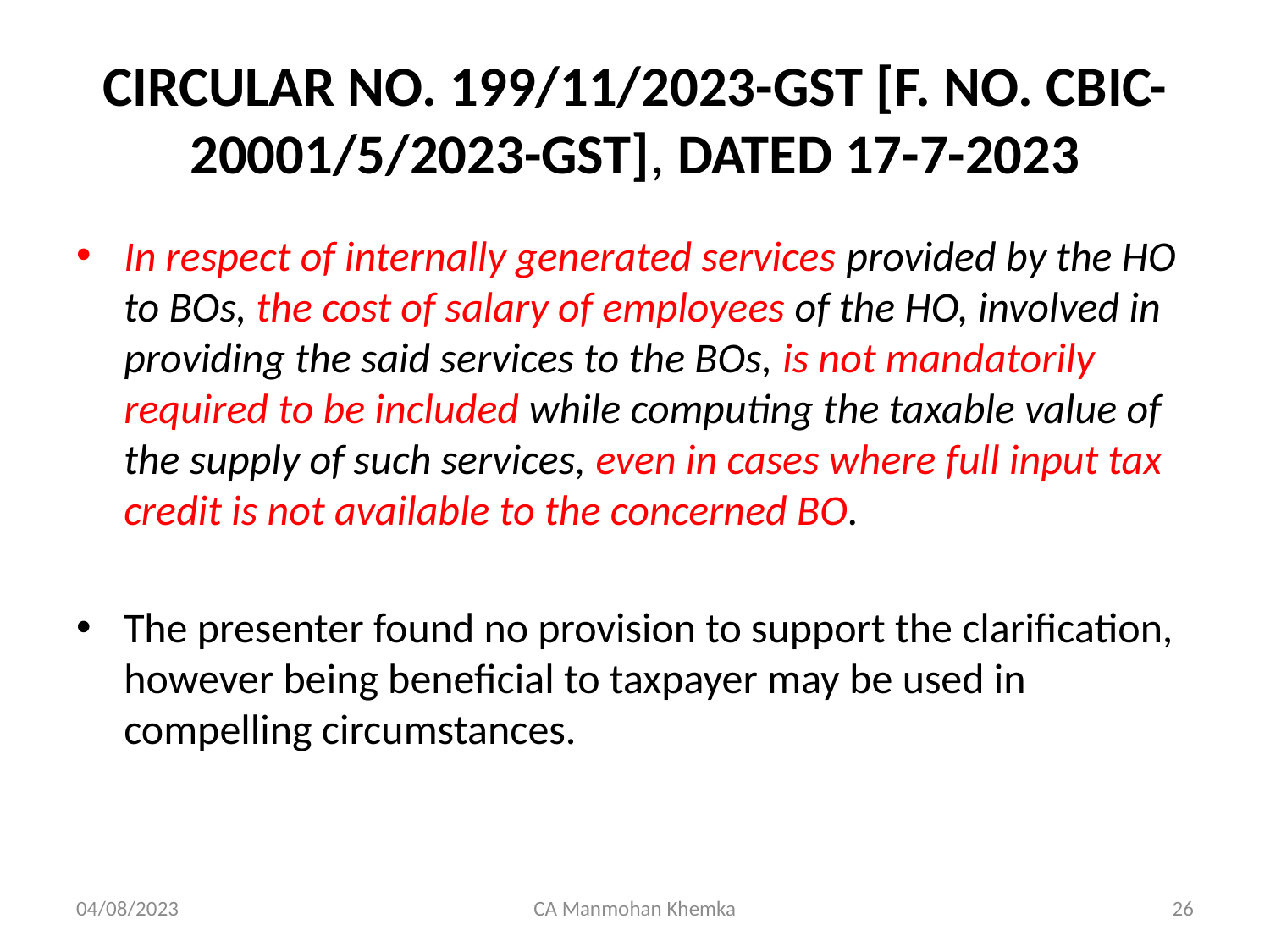

# CIRCULAR NO. 199/11/2023-GST [F. NO. CBIC-20001/5/2023-GST], DATED 17-7-2023
In respect of internally generated services provided by the HO to BOs, the cost of salary of employees of the HO, involved in providing the said services to the BOs, is not mandatorily required to be included while computing the taxable value of the supply of such services, even in cases where full input tax credit is not available to the concerned BO.

The presenter found no provision to support the clarification, however being beneficial to taxpayer may be used in compelling circumstances.
04/08/2023
CA Manmohan Khemka
26